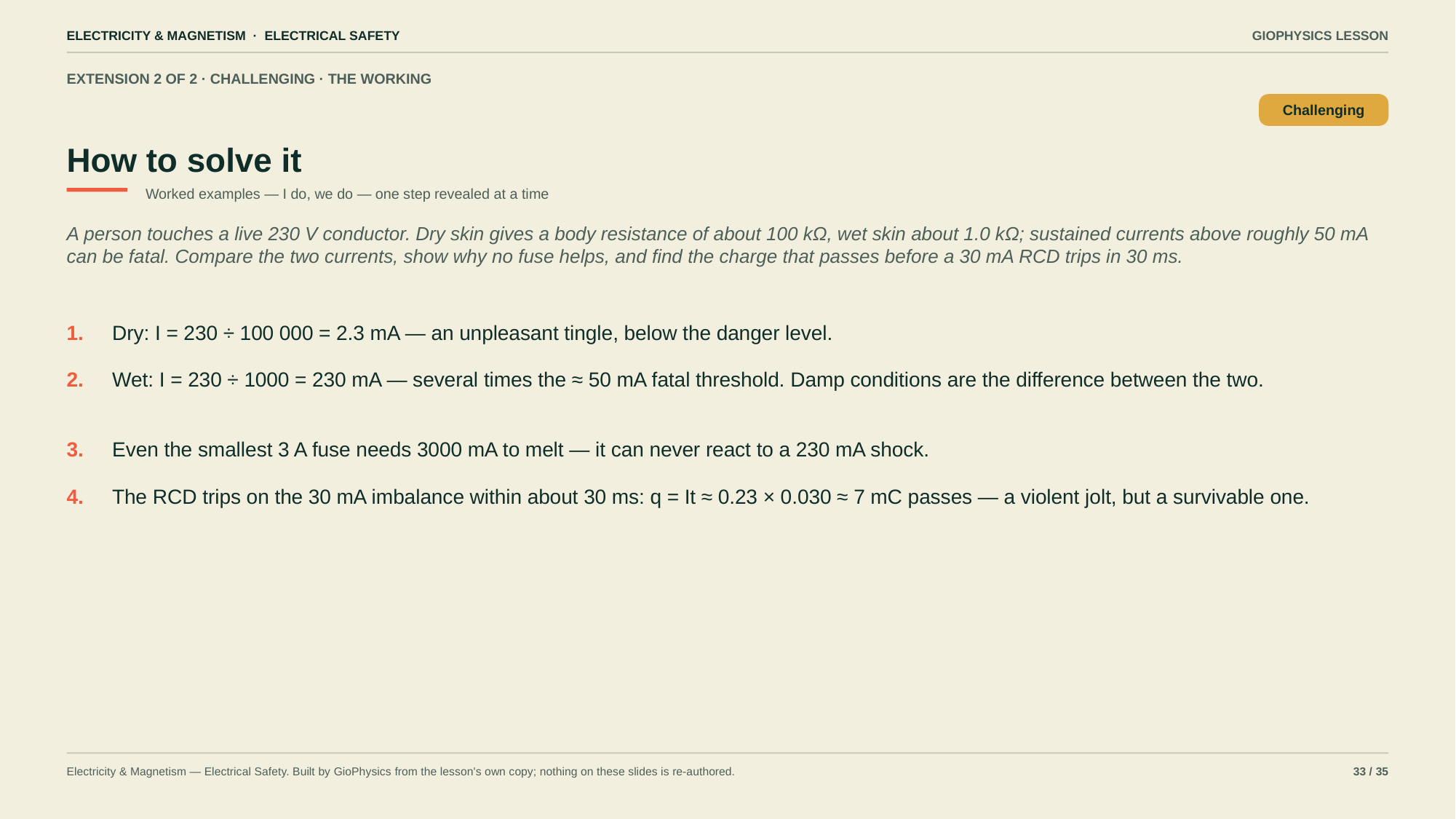

ELECTRICITY & MAGNETISM  ·  ELECTRICAL SAFETY
GIOPHYSICS LESSON

EXTENSION 2 OF 2 · CHALLENGING · THE WORKING
How to solve it

Challenging
Worked examples — I do, we do — one step revealed at a time

A person touches a live 230 V conductor. Dry skin gives a body resistance of about 100 kΩ, wet skin about 1.0 kΩ; sustained currents above roughly 50 mA can be fatal. Compare the two currents, show why no fuse helps, and find the charge that passes before a 30 mA RCD trips in 30 ms.
1.
Dry: I = 230 ÷ 100 000 = 2.3 mA — an unpleasant tingle, below the danger level.
2.
Wet: I = 230 ÷ 1000 = 230 mA — several times the ≈ 50 mA fatal threshold. Damp conditions are the difference between the two.
3.
Even the smallest 3 A fuse needs 3000 mA to melt — it can never react to a 230 mA shock.
4.
The RCD trips on the 30 mA imbalance within about 30 ms: q = It ≈ 0.23 × 0.030 ≈ 7 mC passes — a violent jolt, but a survivable one.

Electricity & Magnetism — Electrical Safety. Built by GioPhysics from the lesson's own copy; nothing on these slides is re-authored.
33 / 35